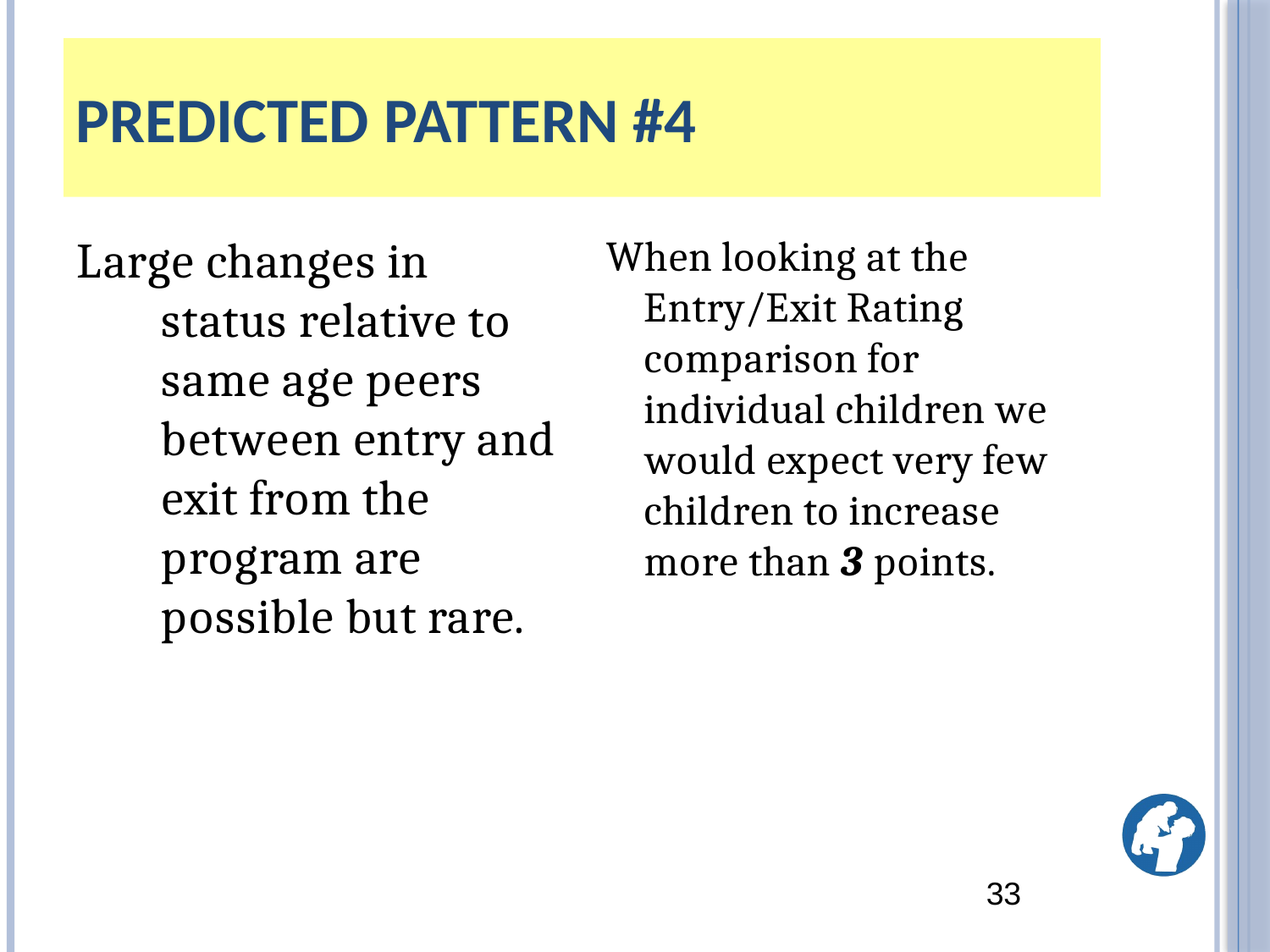

# Predicted Pattern #4
Large changes in status relative to same age peers between entry and exit from the program are possible but rare.
When looking at the Entry/Exit Rating comparison for individual children we would expect very few children to increase more than 3 points.
33